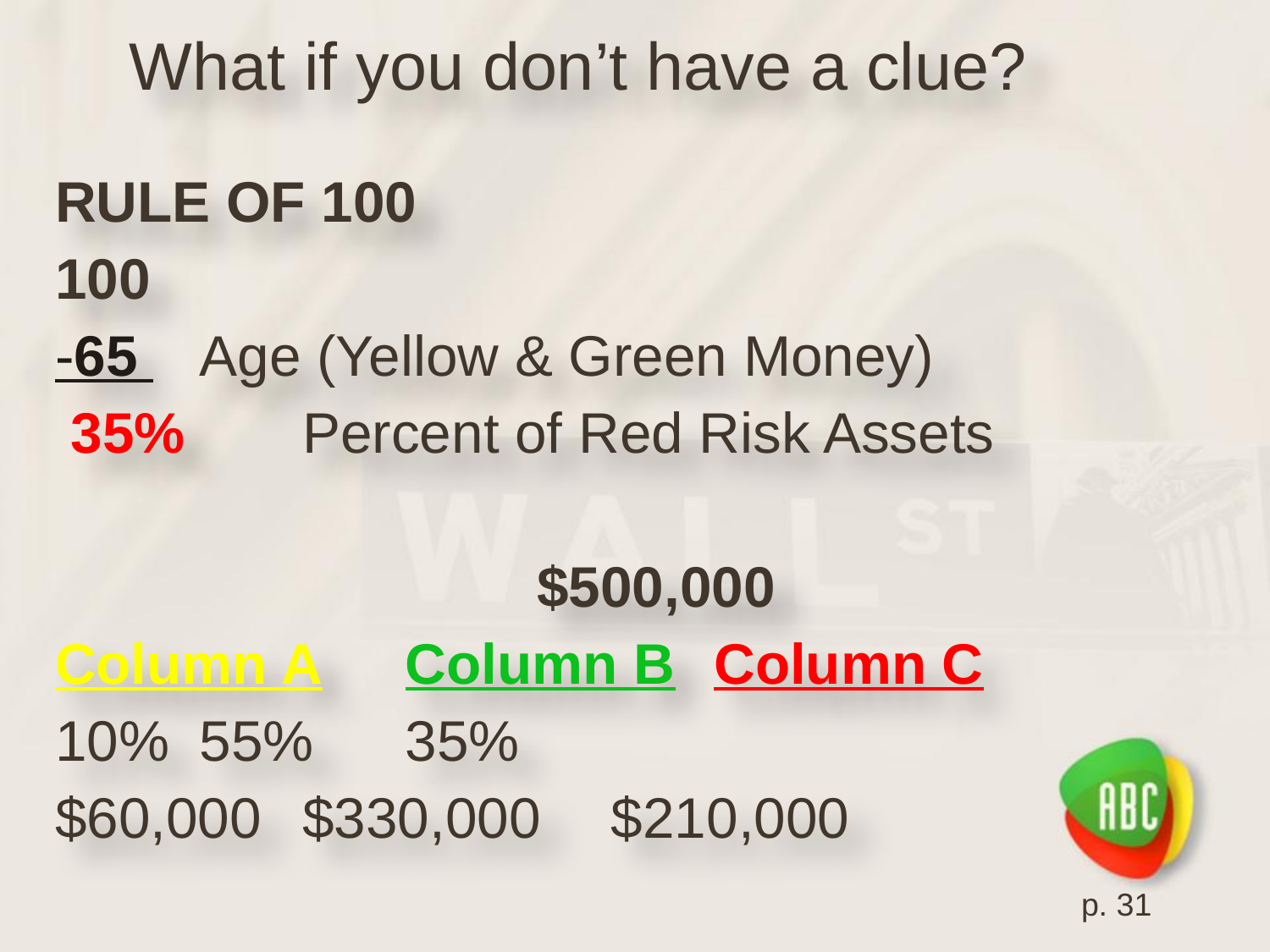

# What if you don’t have a clue?
RULE OF 100
100
-65  	Age (Yellow & Green Money)
 35% 	Percent of Red Risk Assets

$500,000
Column A	Column B	Column C
10%		55%		35%
$60,000		$330,000	$210,000

p. 31